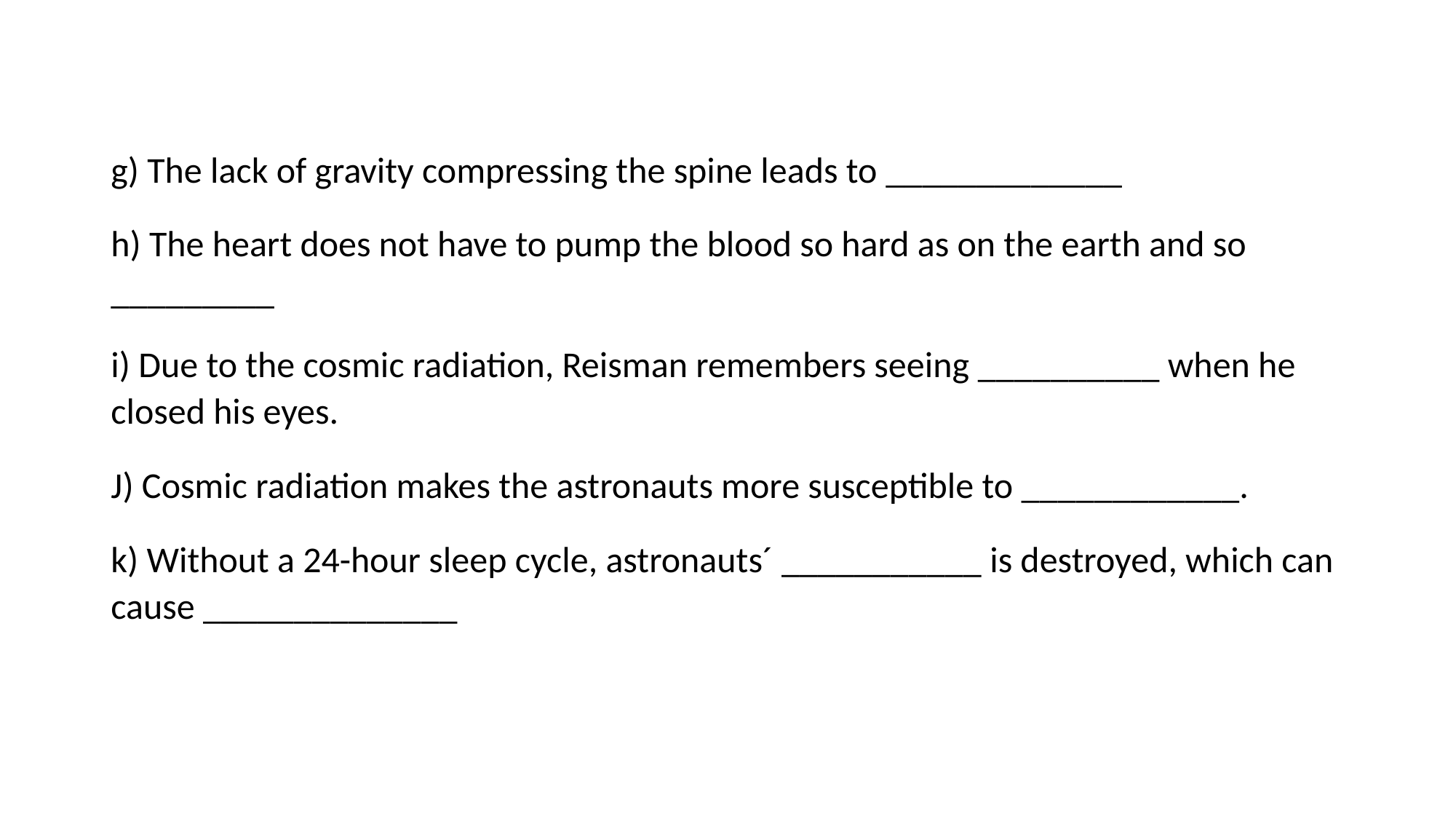

#

g) The lack of gravity compressing the spine leads to _____________
h) The heart does not have to pump the blood so hard as on the earth and so _________
i) Due to the cosmic radiation, Reisman remembers seeing __________ when he closed his eyes.
J) Cosmic radiation makes the astronauts more susceptible to ____________.
k) Without a 24-hour sleep cycle, astronauts´ ___________ is destroyed, which can cause ______________